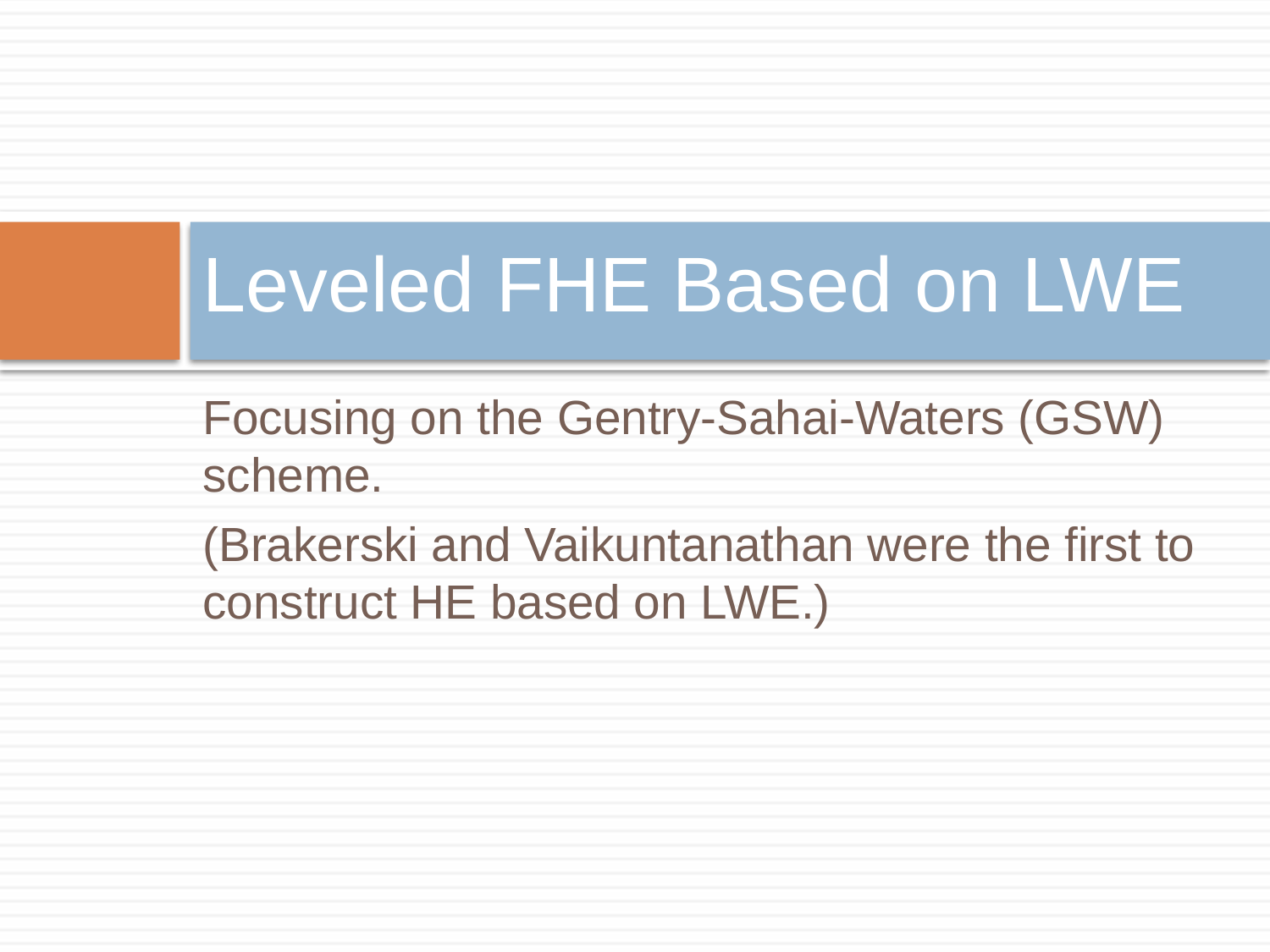

# Leveled FHE Based on LWE
Focusing on the Gentry-Sahai-Waters (GSW) scheme.
(Brakerski and Vaikuntanathan were the first to construct HE based on LWE.)